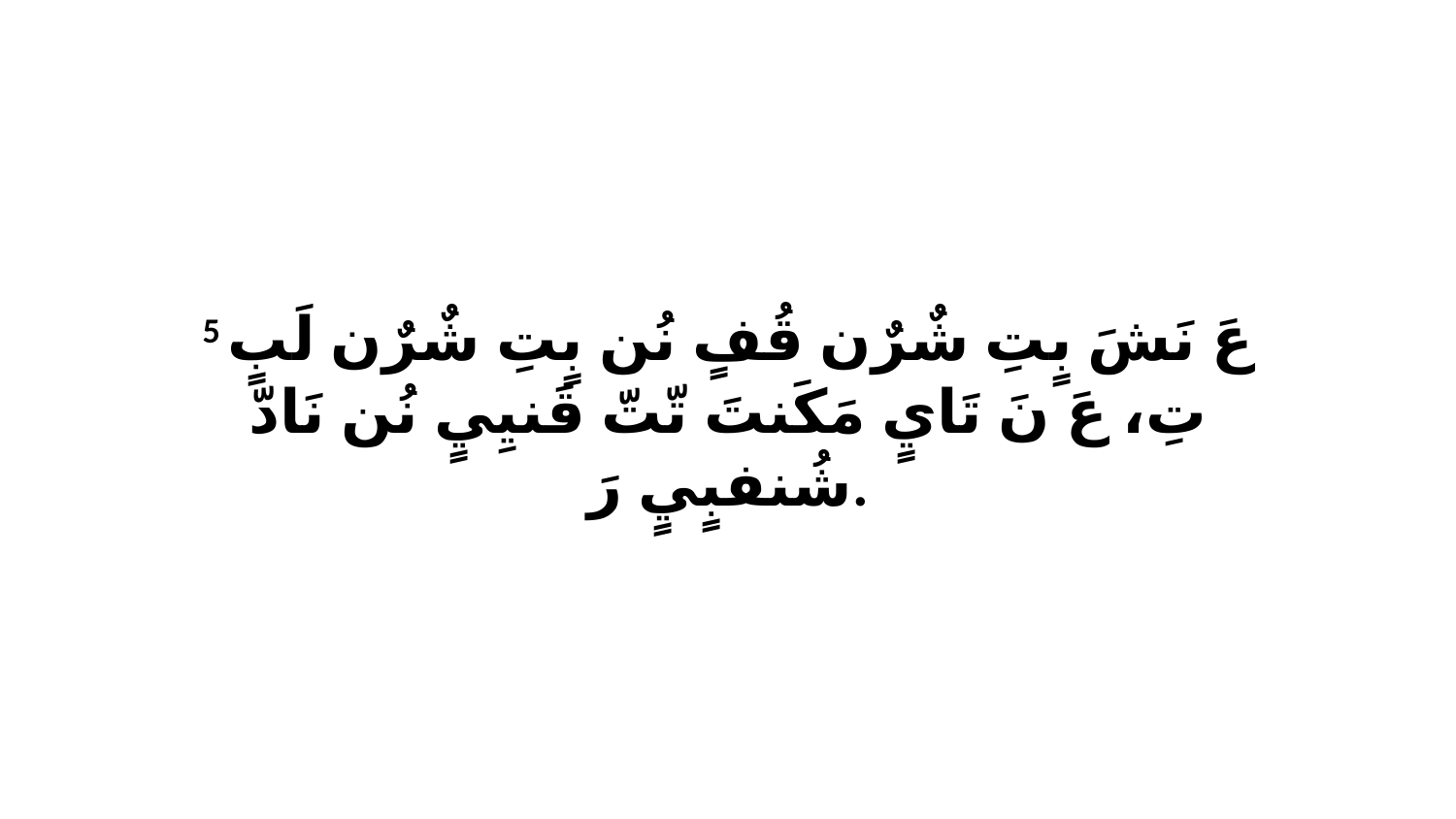

5 عَ نَشَ بٍتِ شٌرٌن قُفٍ نُن بٍتِ شٌرٌن لَبٍ تِ، عَ نَ تَايٍ مَكَنتَ تّتّ قَنيِيٍ نُن نَادّ شُنفبٍيٍ رَ.